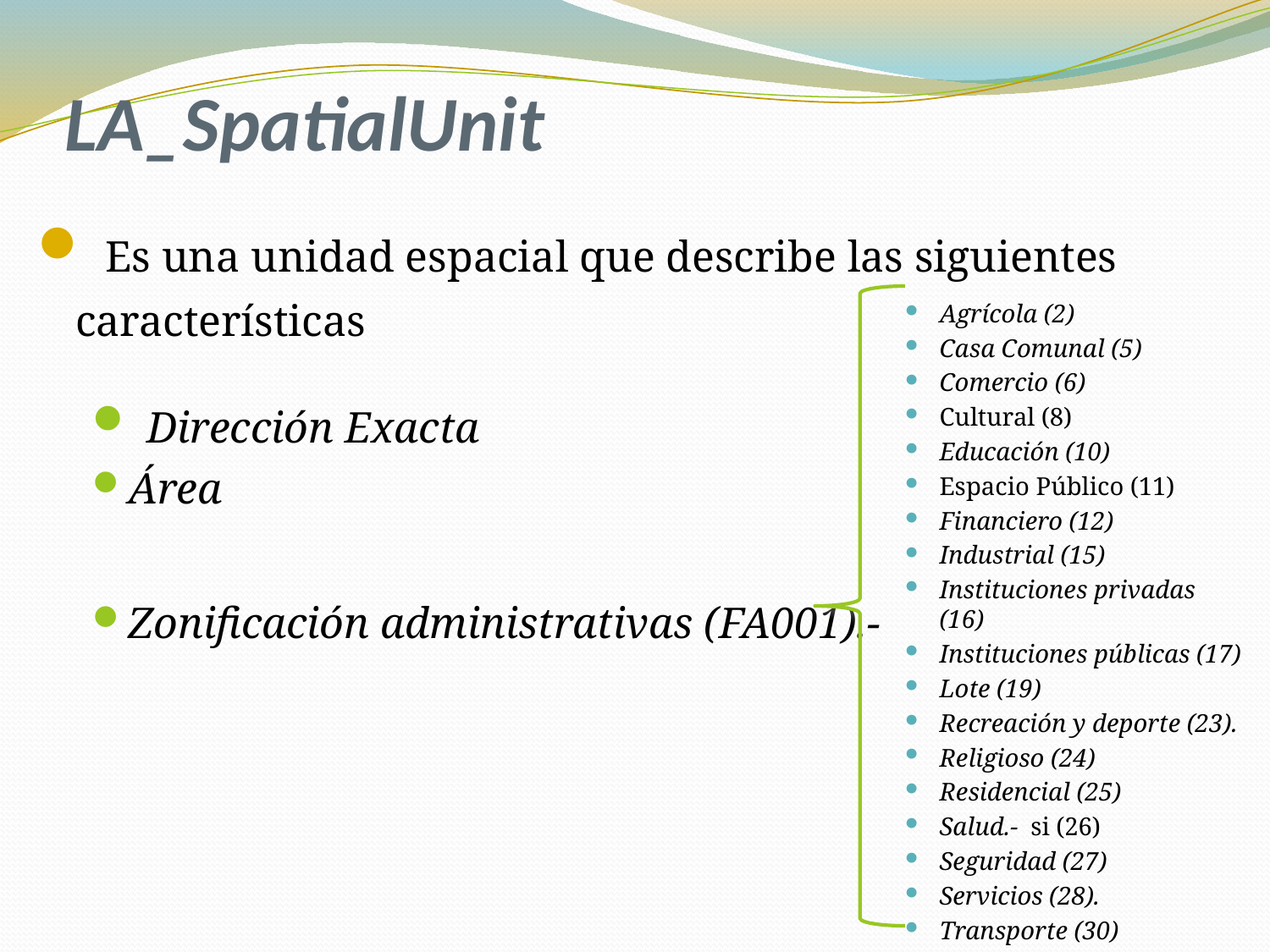

# LA_SpatialUnit
 Es una unidad espacial que describe las siguientes características

 Dirección Exacta
Área

Zonificación administrativas (FA001).-

Agrícola (2)
Casa Comunal (5)
Comercio (6)
Cultural (8)
Educación (10)
Espacio Público (11)
Financiero (12)
Industrial (15)
Instituciones privadas (16)
Instituciones públicas (17)
Lote (19)
Recreación y deporte (23).
Religioso (24)
Residencial (25)
Salud.-  si (26)
Seguridad (27)
Servicios (28).
Transporte (30)